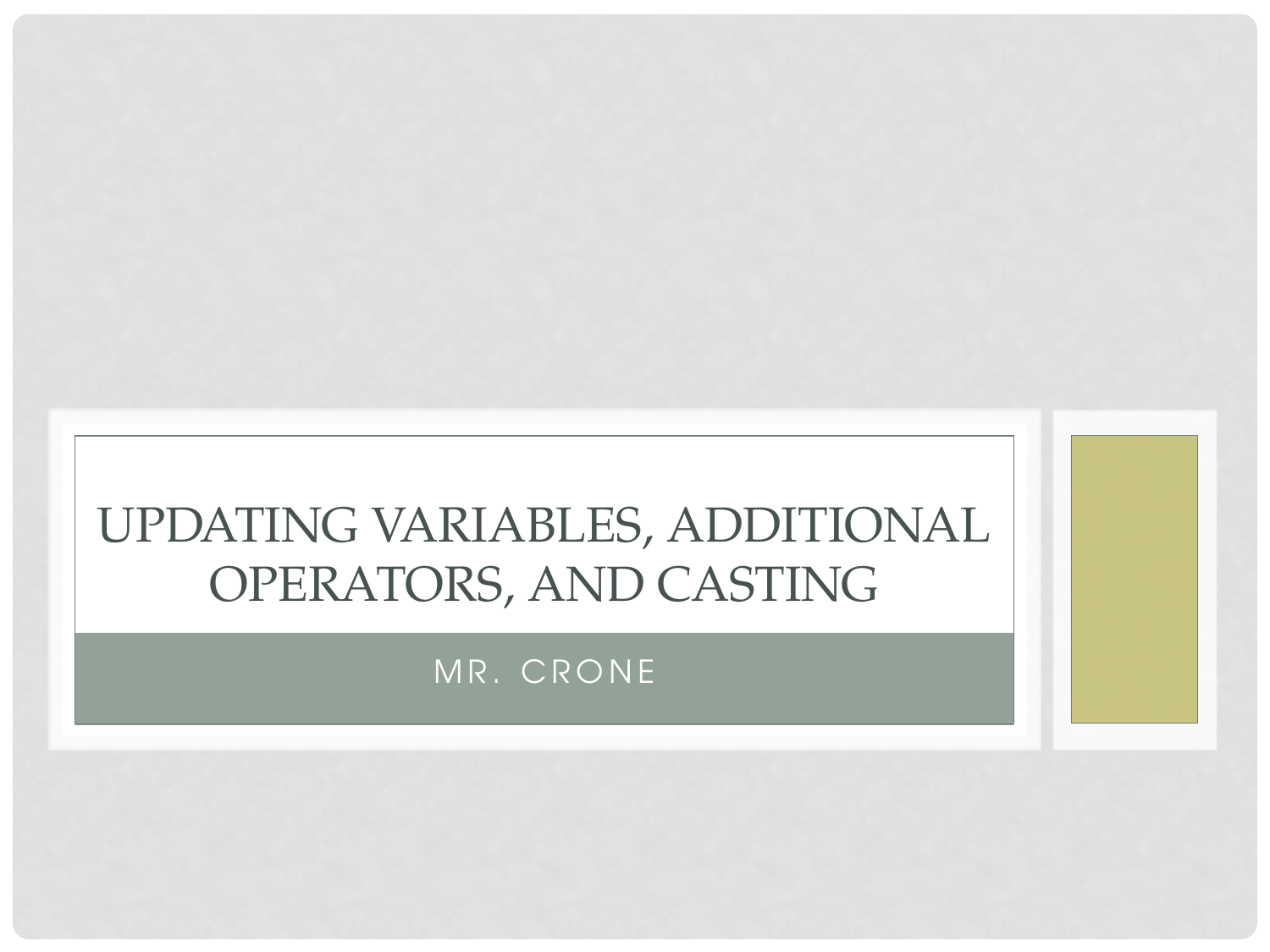

# updating variables, Additional Operators, and Casting
Mr. crone